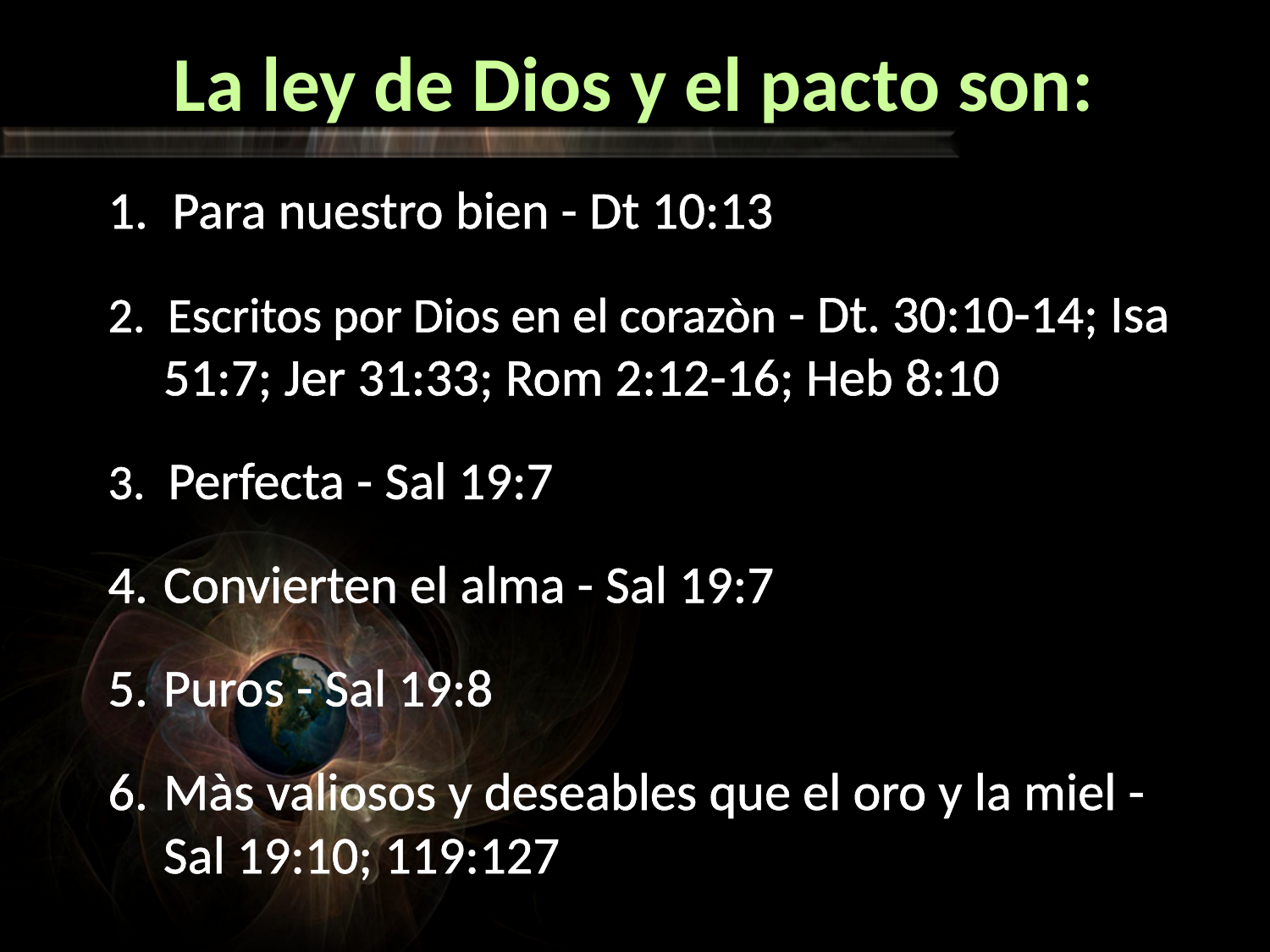

# La ley de Dios y el pacto son:
1.  Para nuestro bien - Dt 10:13

2.  Escritos por Dios en el corazòn - Dt. 30:10-14; Isa 51:7; Jer 31:33; Rom 2:12-16; Heb 8:10

3.  Perfecta - Sal 19:7

Convierten el alma - Sal 19:7

Puros - Sal 19:8

Màs valiosos y deseables que el oro y la miel - Sal 19:10; 119:127